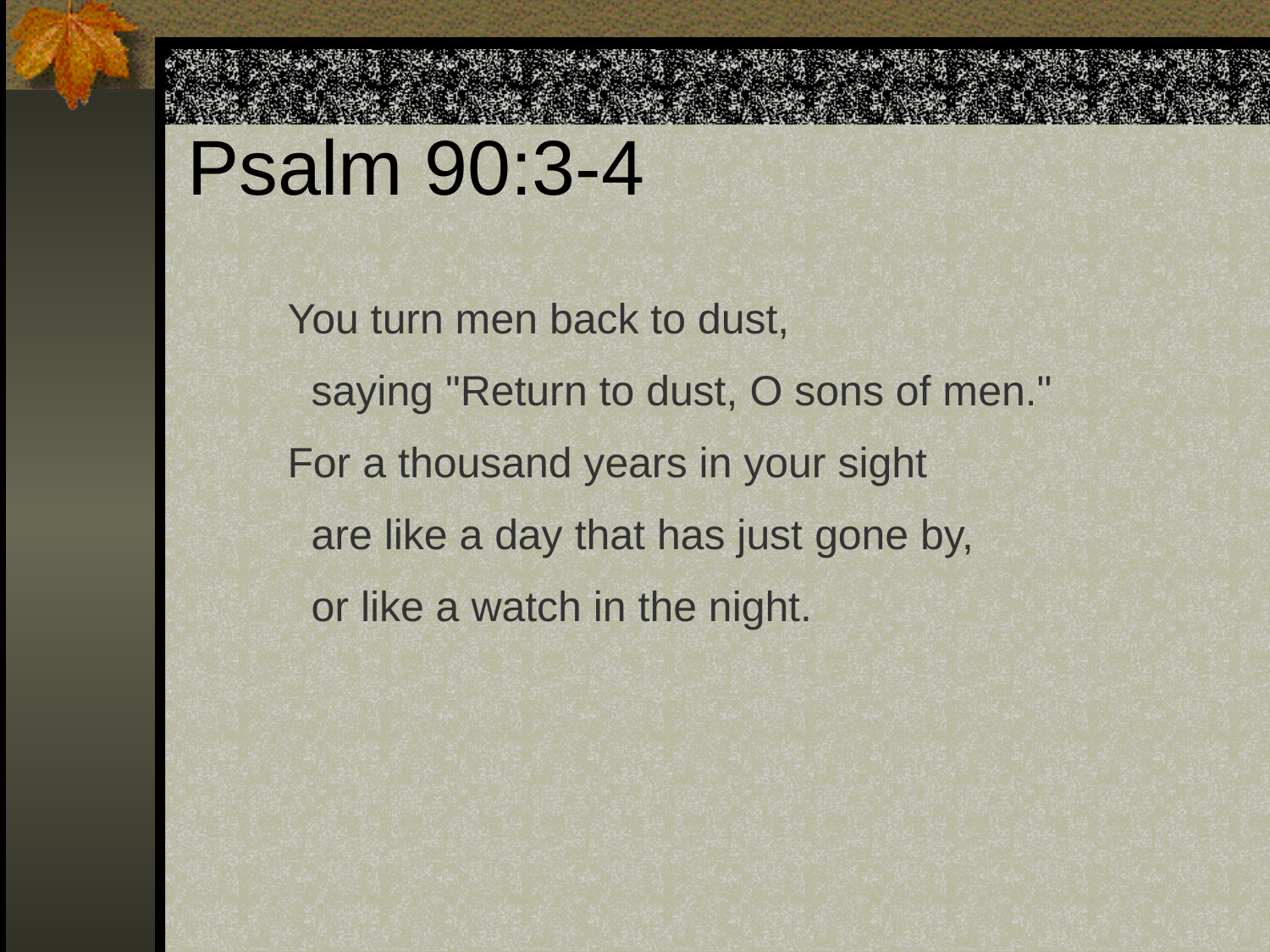

# Psalm 90:3-4
You turn men back to dust,
  saying "Return to dust, O sons of men."
For a thousand years in your sight
  are like a day that has just gone by,
  or like a watch in the night.